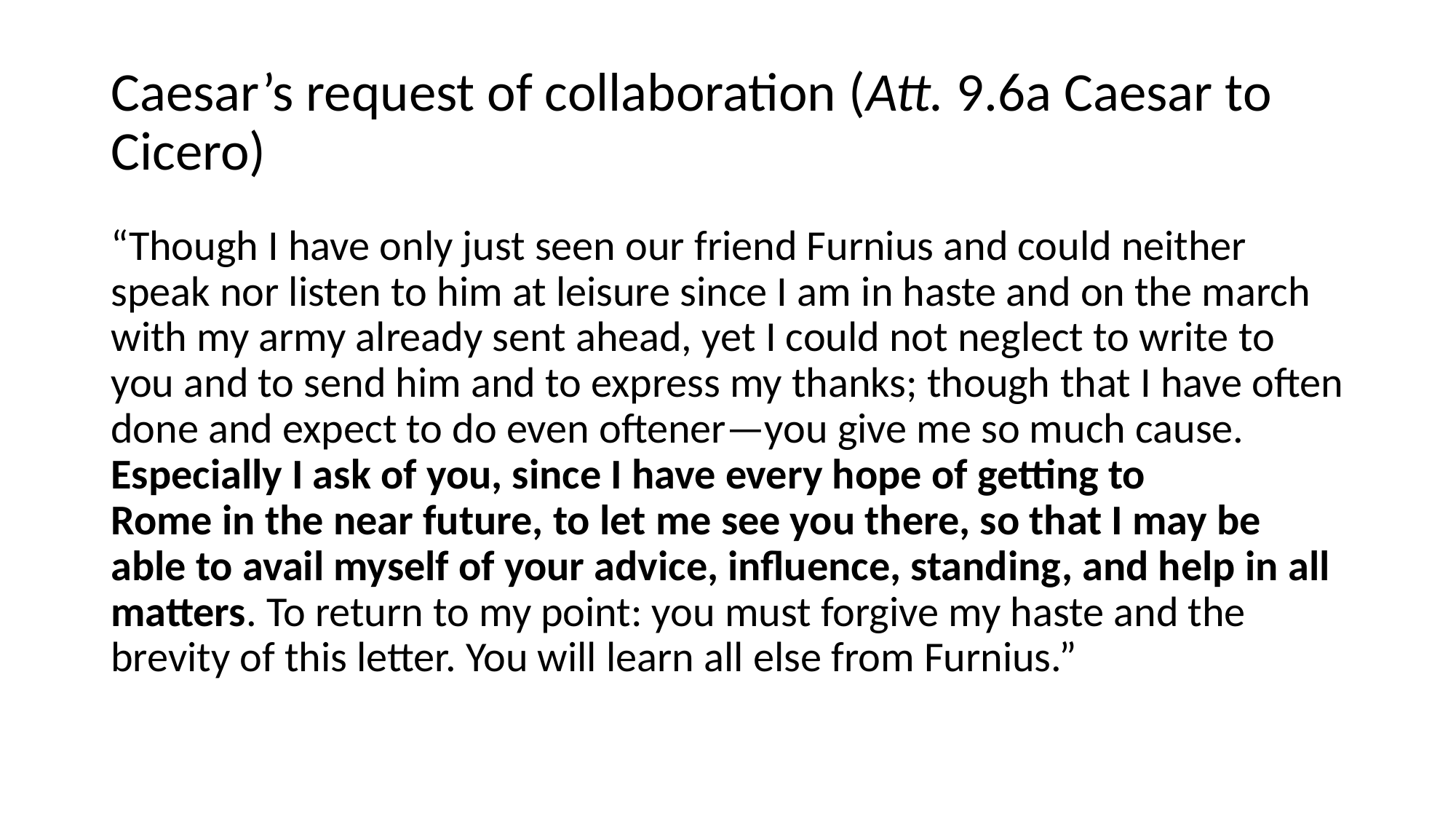

# Caesar’s request of collaboration (Att. 9.6a Caesar to Cicero)
“Though I have only just seen our friend Furnius and could neither speak nor listen to him at leisure since I am in haste and on the march with my army already sent ahead, yet I could not neglect to write to you and to send him and to express my thanks; though that I have often done and expect to do even oftener—you give me so much cause. Especially I ask of you, since I have every hope of getting to Rome in the near future, to let me see you there, so that I may be able to avail myself of your advice, influence, standing, and help in all matters. To return to my point: you must forgive my haste and the brevity of this letter. You will learn all else from Furnius.”